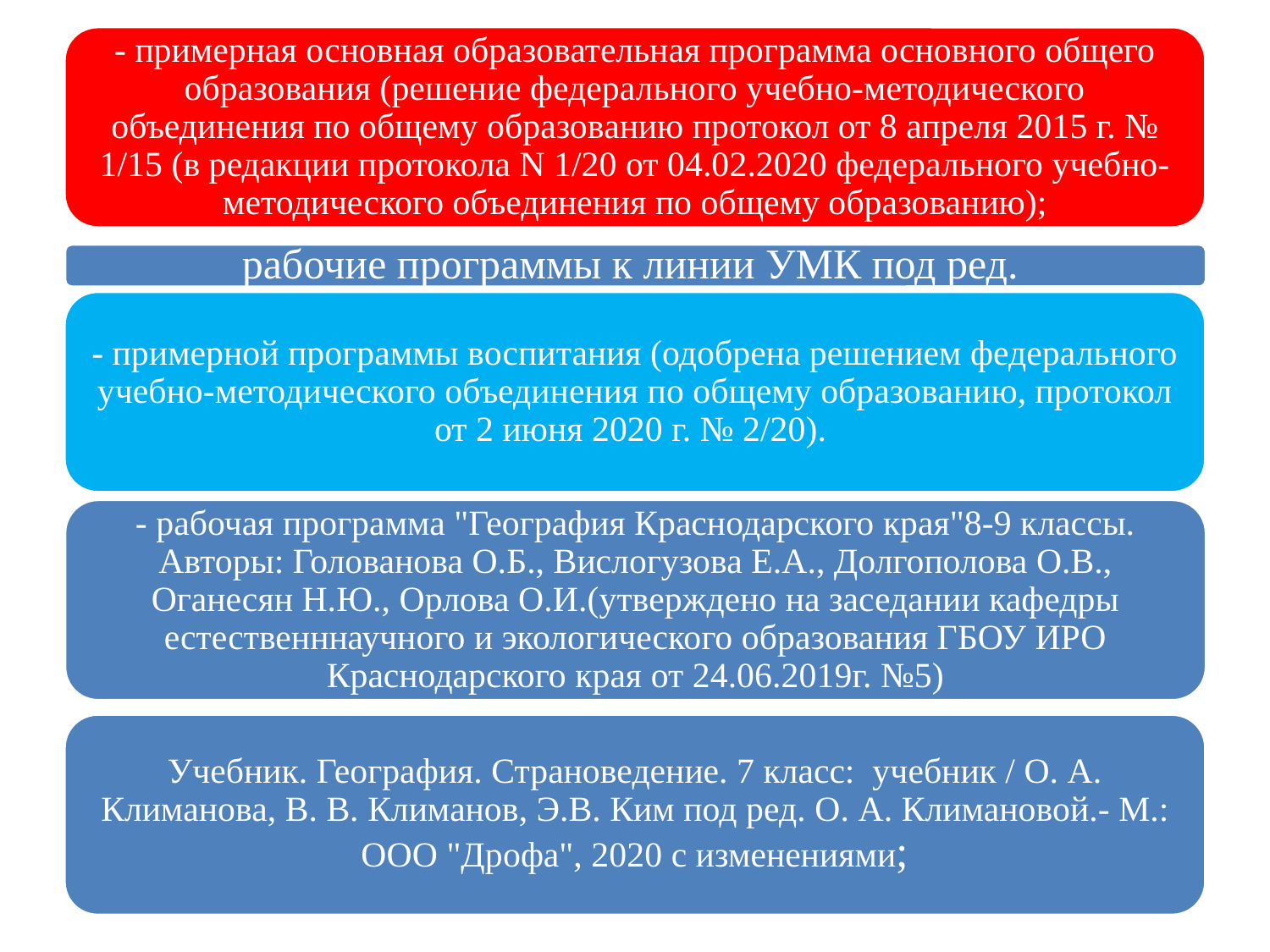

- примерная основная образовательная программа основного общего образования (решение федерального учебно-методического объединения по общему образованию протокол от 8 апреля 2015 г. № 1/15 (в редакции протокола N 1/20 от 04.02.2020 федерального учебно-методического объединения по общему образованию);
рабочие программы к линии УМК под ред.
- примерной программы воспитания (одобрена решением федерального учебно-методического объединения по общему образованию, протокол от 2 июня 2020 г. № 2/20).
- рабочая программа "География Краснодарского края"8-9 классы. Авторы: Голованова О.Б., Вислогузова Е.А., Долгополова О.В., Оганесян Н.Ю., Орлова О.И.(утверждено на заседании кафедры естественннаучного и экологического образования ГБОУ ИРО Краснодарского края от 24.06.2019г. №5)
Учебник. География. Страноведение. 7 класс:  учебник / О. А. Климанова, В. В. Климанов, Э.В. Ким под ред. О. А. Климановой.- М.: ООО "Дрофа", 2020 с изменениями;